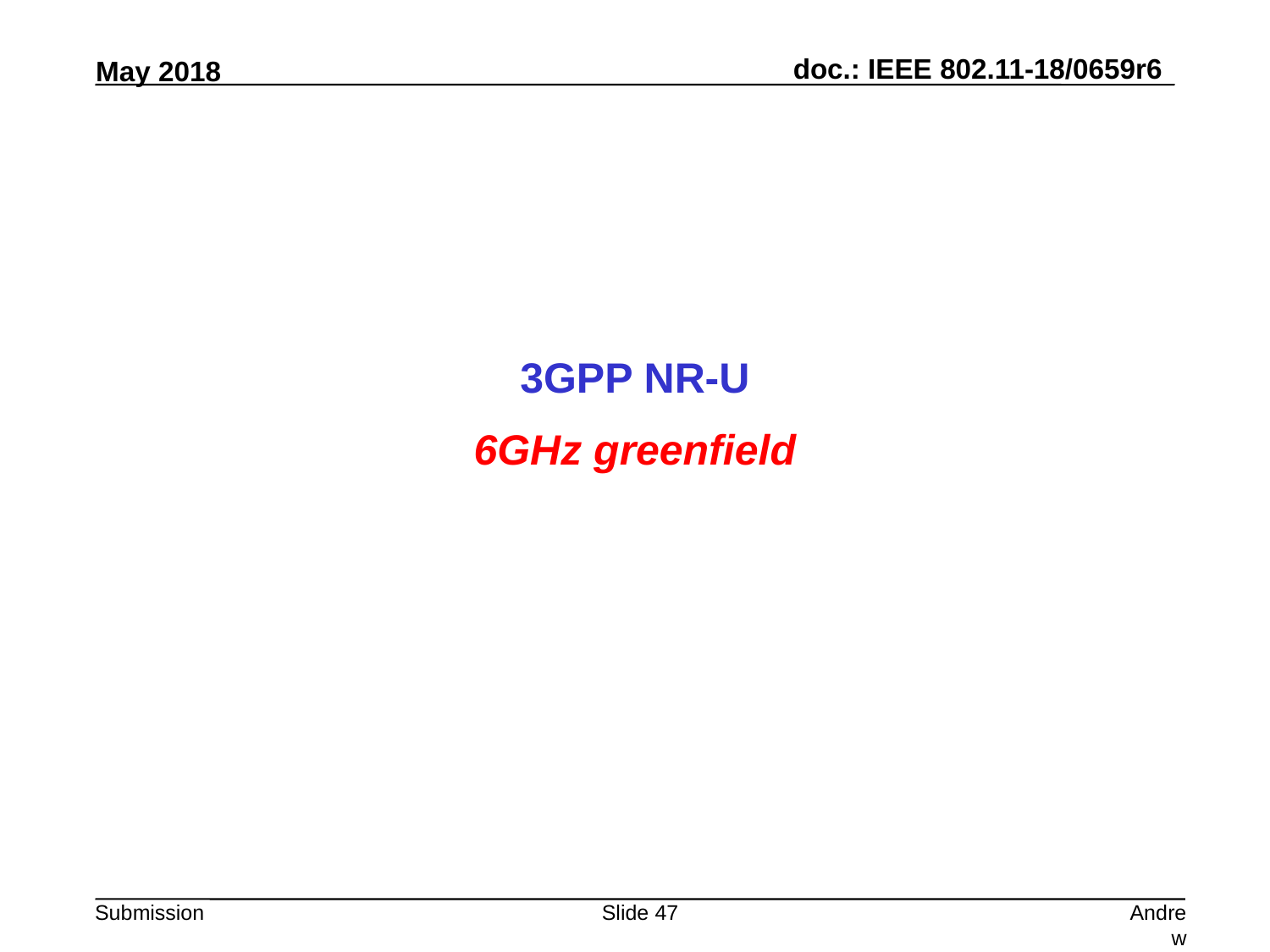

3GPP NR-U
6GHz greenfield
Slide 47
Andrew Myles, Cisco